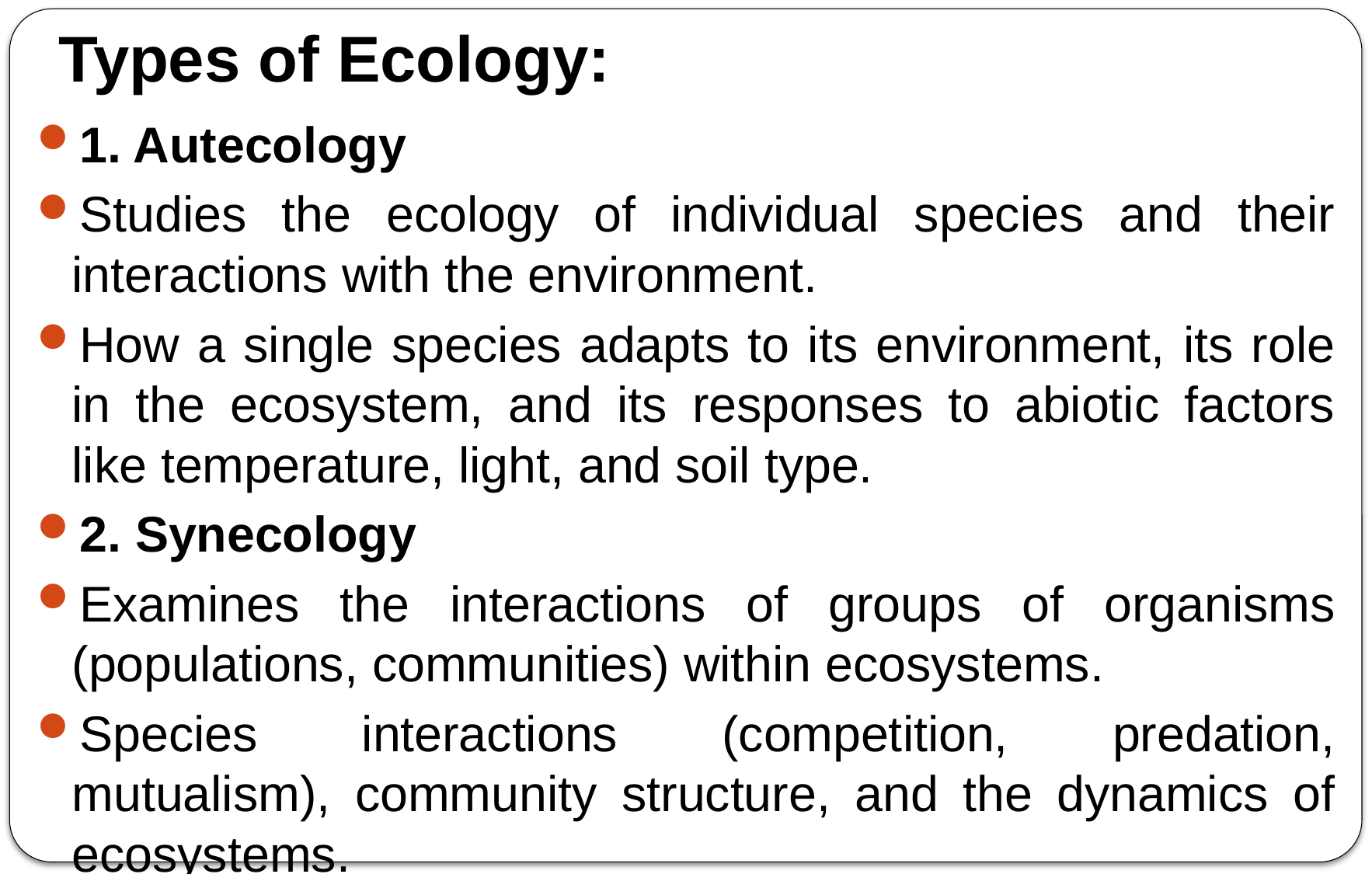

# Types of Ecology:
1. Autecology
Studies the ecology of individual species and their interactions with the environment.
How a single species adapts to its environment, its role in the ecosystem, and its responses to abiotic factors like temperature, light, and soil type.
2. Synecology
Examines the interactions of groups of organisms (populations, communities) within ecosystems.
Species interactions (competition, predation, mutualism), community structure, and the dynamics of ecosystems.